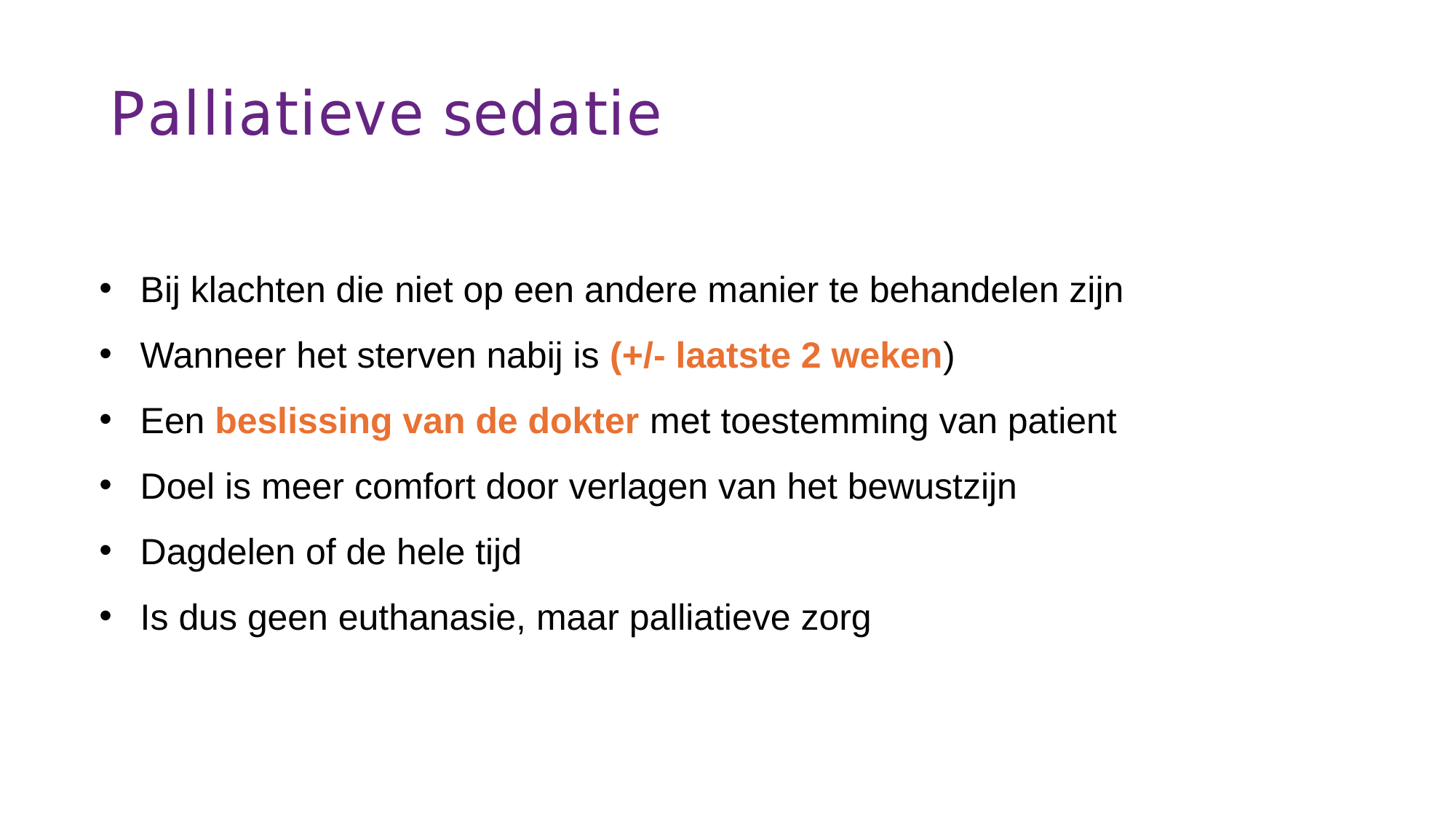

# Palliatieve sedatie
Bij klachten die niet op een andere manier te behandelen zijn
Wanneer het sterven nabij is (+/- laatste 2 weken)
Een beslissing van de dokter met toestemming van patient
Doel is meer comfort door verlagen van het bewustzijn
Dagdelen of de hele tijd
Is dus geen euthanasie, maar palliatieve zorg